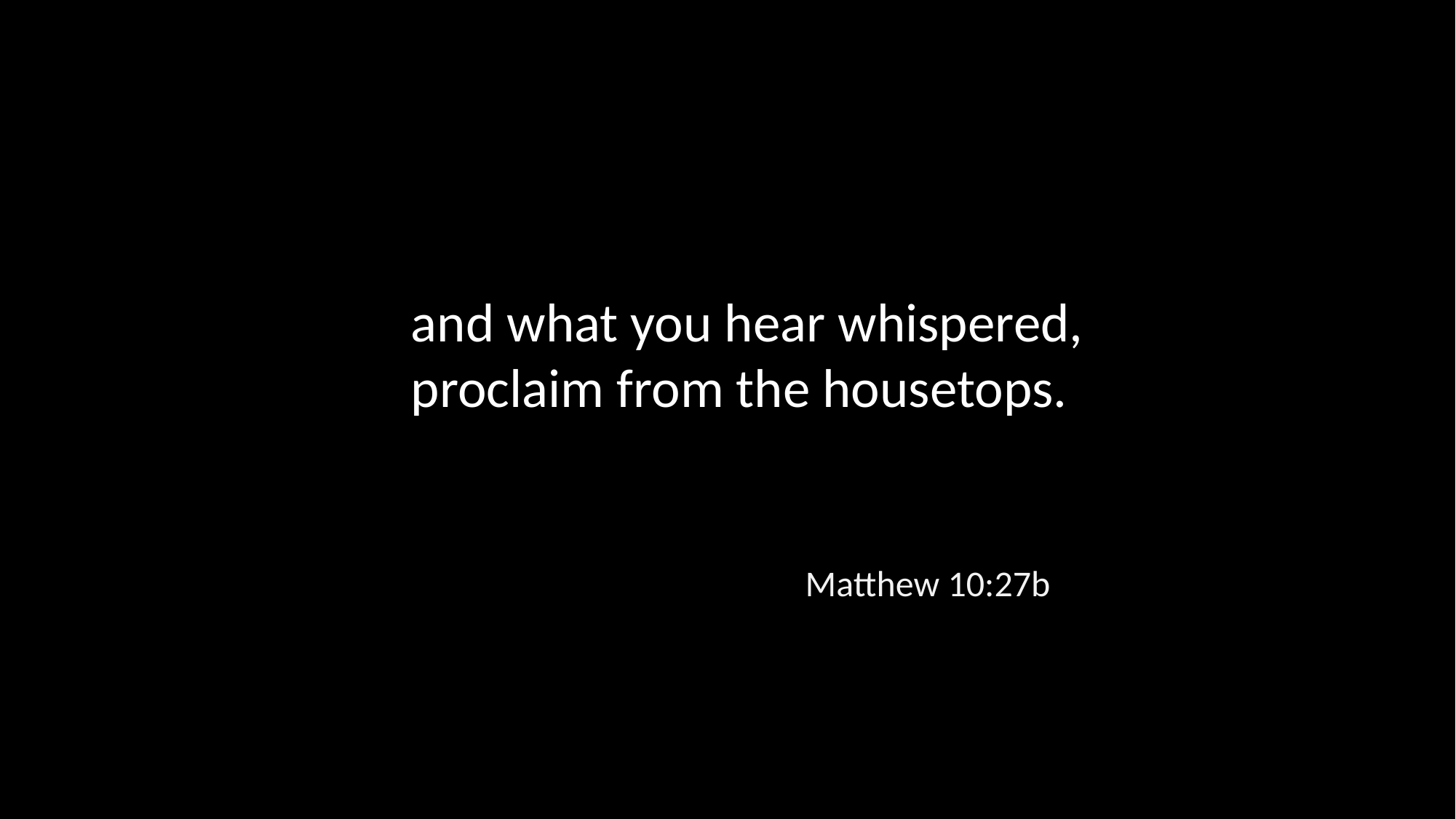

and what you hear whispered, proclaim from the housetops.

Matthew 10:27b